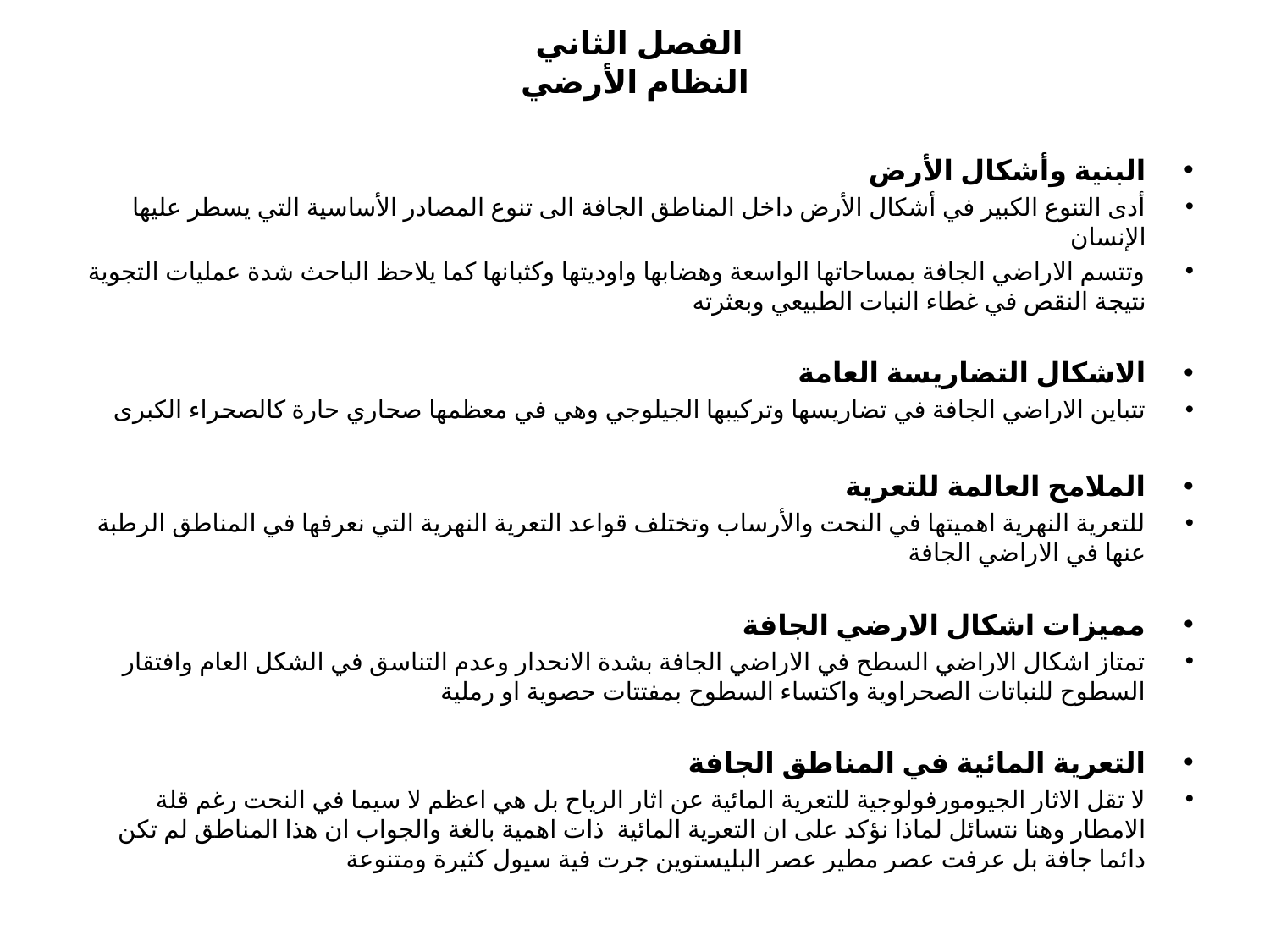

# الفصل الثاني النظام الأرضي
البنية وأشكال الأرض
أدى التنوع الكبير في أشكال الأرض داخل المناطق الجافة الى تنوع المصادر الأساسية التي يسطر عليها الإنسان
وتتسم الاراضي الجافة بمساحاتها الواسعة وهضابها واوديتها وكثبانها كما يلاحظ الباحث شدة عمليات التجوية نتيجة النقص في غطاء النبات الطبيعي وبعثرته

الاشكال التضاريسة العامة
تتباين الاراضي الجافة في تضاريسها وتركيبها الجيلوجي وهي في معظمها صحاري حارة كالصحراء الكبرى

الملامح العالمة للتعرية
للتعرية النهرية اهميتها في النحت والأرساب وتختلف قواعد التعرية النهرية التي نعرفها في المناطق الرطبة عنها في الاراضي الجافة

مميزات اشكال الارضي الجافة
تمتاز اشكال الاراضي السطح في الاراضي الجافة بشدة الانحدار وعدم التناسق في الشكل العام وافتقار السطوح للنباتات الصحراوية واكتساء السطوح بمفتتات حصوية او رملية

التعرية المائية في المناطق الجافة
لا تقل الاثار الجيومورفولوجية للتعرية المائية عن اثار الرياح بل هي اعظم لا سيما في النحت رغم قلة الامطار وهنا نتسائل لماذا نؤكد على ان التعرية المائية  ذات اهمية بالغة والجواب ان هذا المناطق لم تكن دائما جافة بل عرفت عصر مطير عصر البليستوين جرت فية سيول كثيرة ومتنوعة